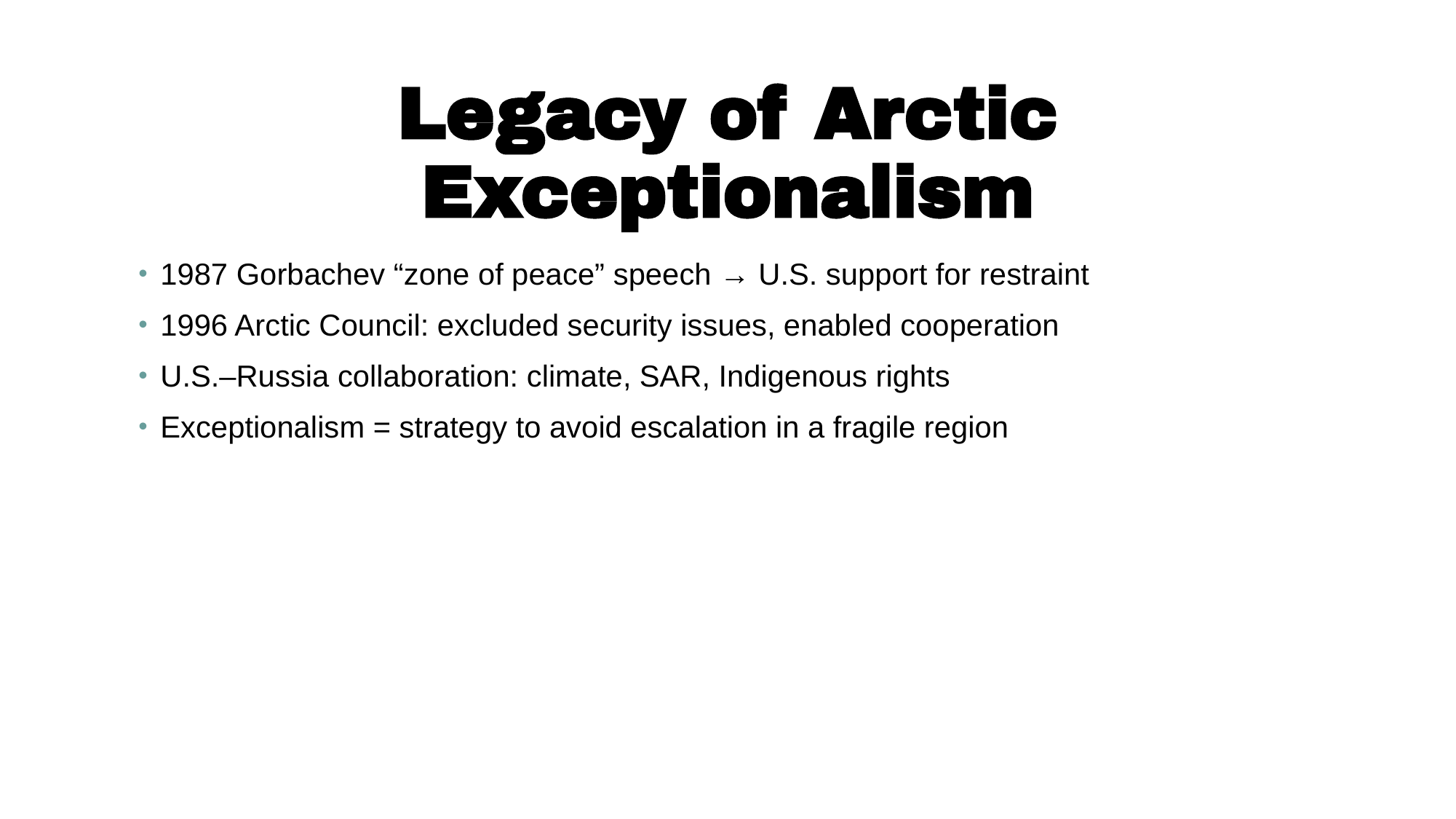

# Legacy of Arctic Exceptionalism
1987 Gorbachev “zone of peace” speech → U.S. support for restraint
1996 Arctic Council: excluded security issues, enabled cooperation
U.S.–Russia collaboration: climate, SAR, Indigenous rights
Exceptionalism = strategy to avoid escalation in a fragile region